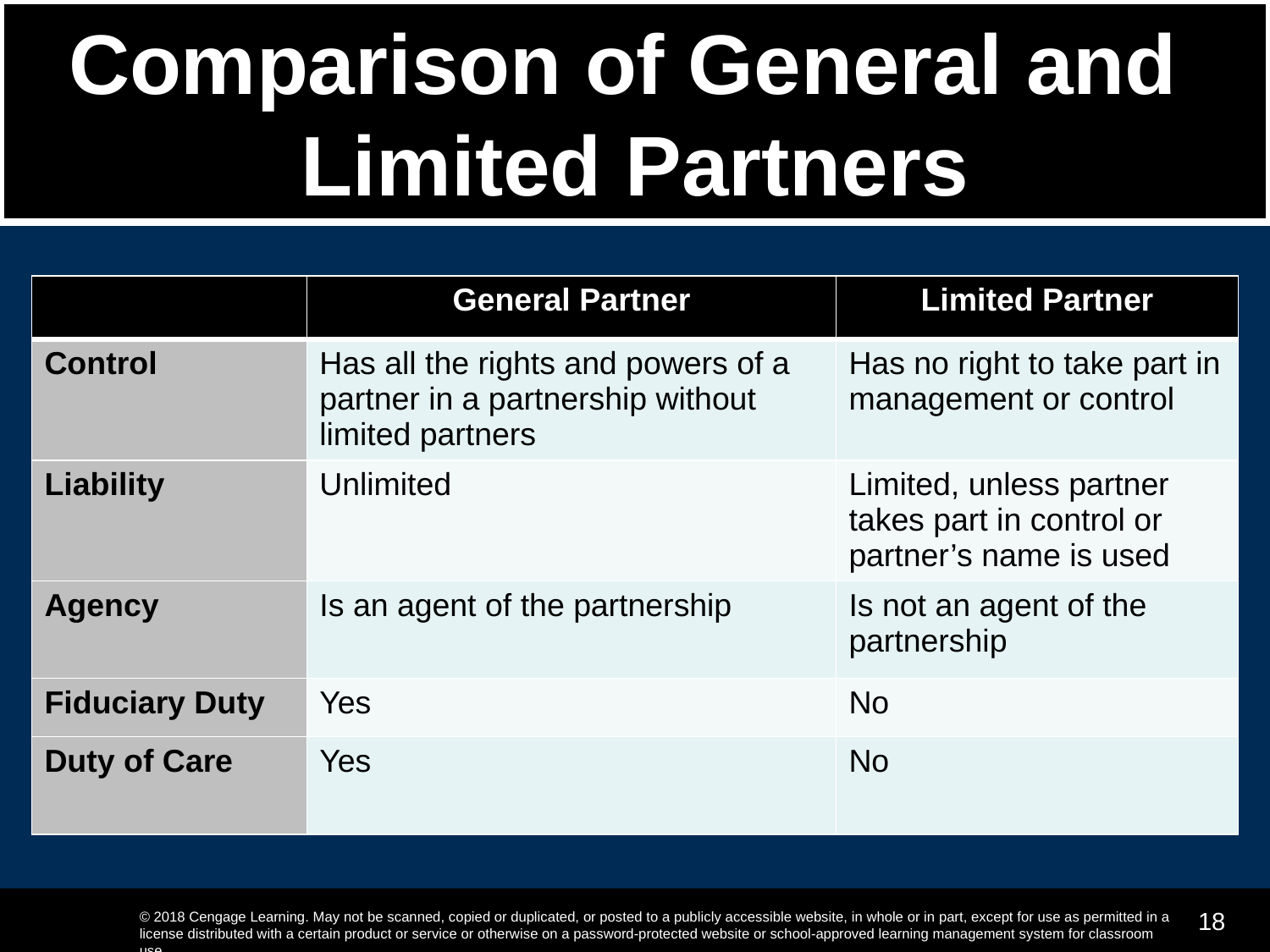

# Comparison of General and Limited Partners
|  | General Partner | Limited Partner |
| --- | --- | --- |
| Control | Has all the rights and powers of a partner in a partnership without limited partners | Has no right to take part in management or control |
| Liability | Unlimited | Limited, unless partner takes part in control or partner’s name is used |
| Agency | Is an agent of the partnership | Is not an agent of the partnership |
| Fiduciary Duty | Yes | No |
| Duty of Care | Yes | No |
18